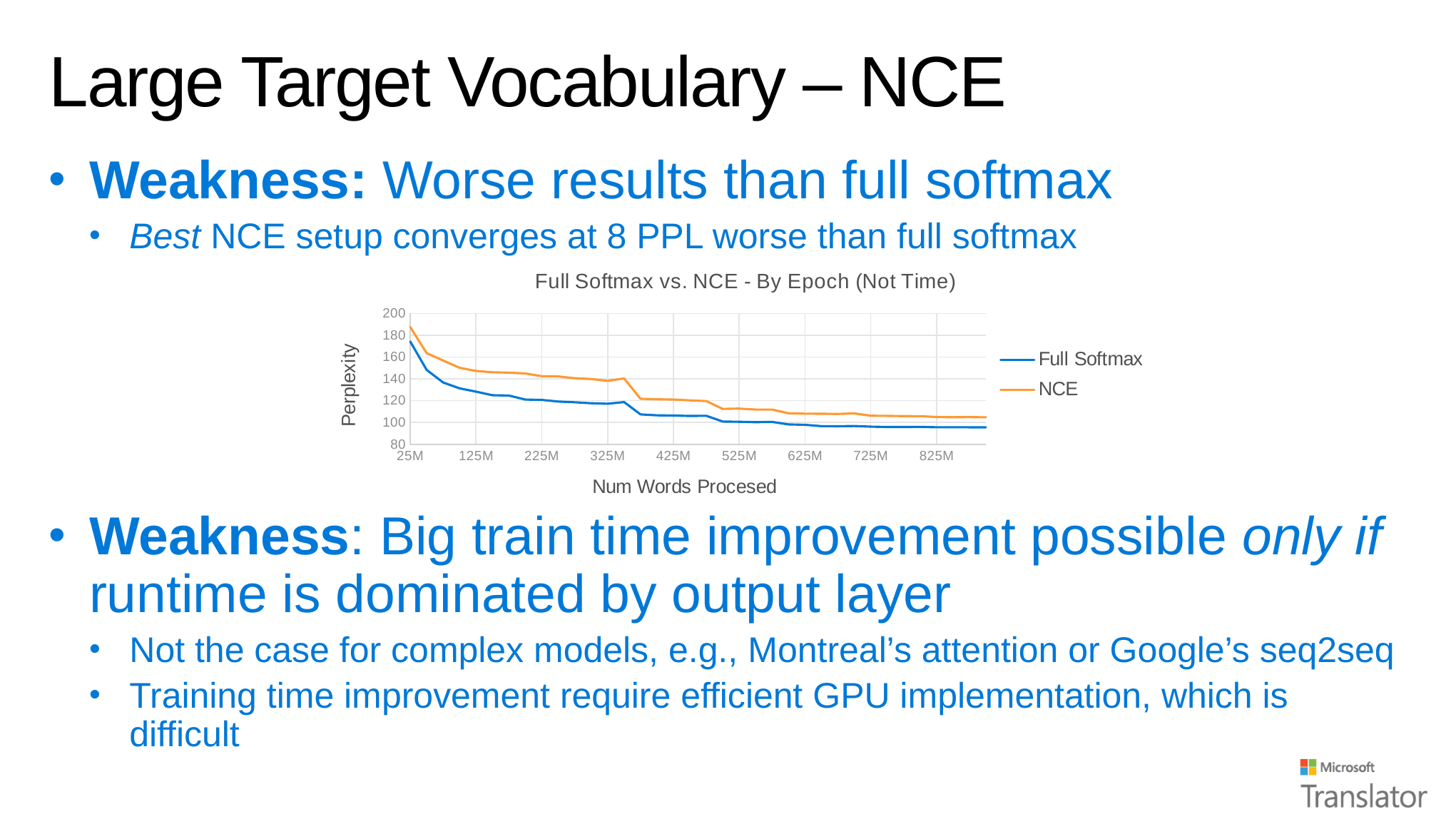

# Large Target Vocabulary – NCE
Weakness: Worse results than full softmax
Best NCE setup converges at 8 PPL worse than full softmax

Weakness: Big train time improvement possible only if runtime is dominated by output layer
Not the case for complex models, e.g., Montreal’s attention or Google’s seq2seq
Training time improvement require efficient GPU implementation, which is difficult

### Chart: Full Softmax vs. NCE - By Epoch (Not Time)

| Category |  |  |
|---|---|---|